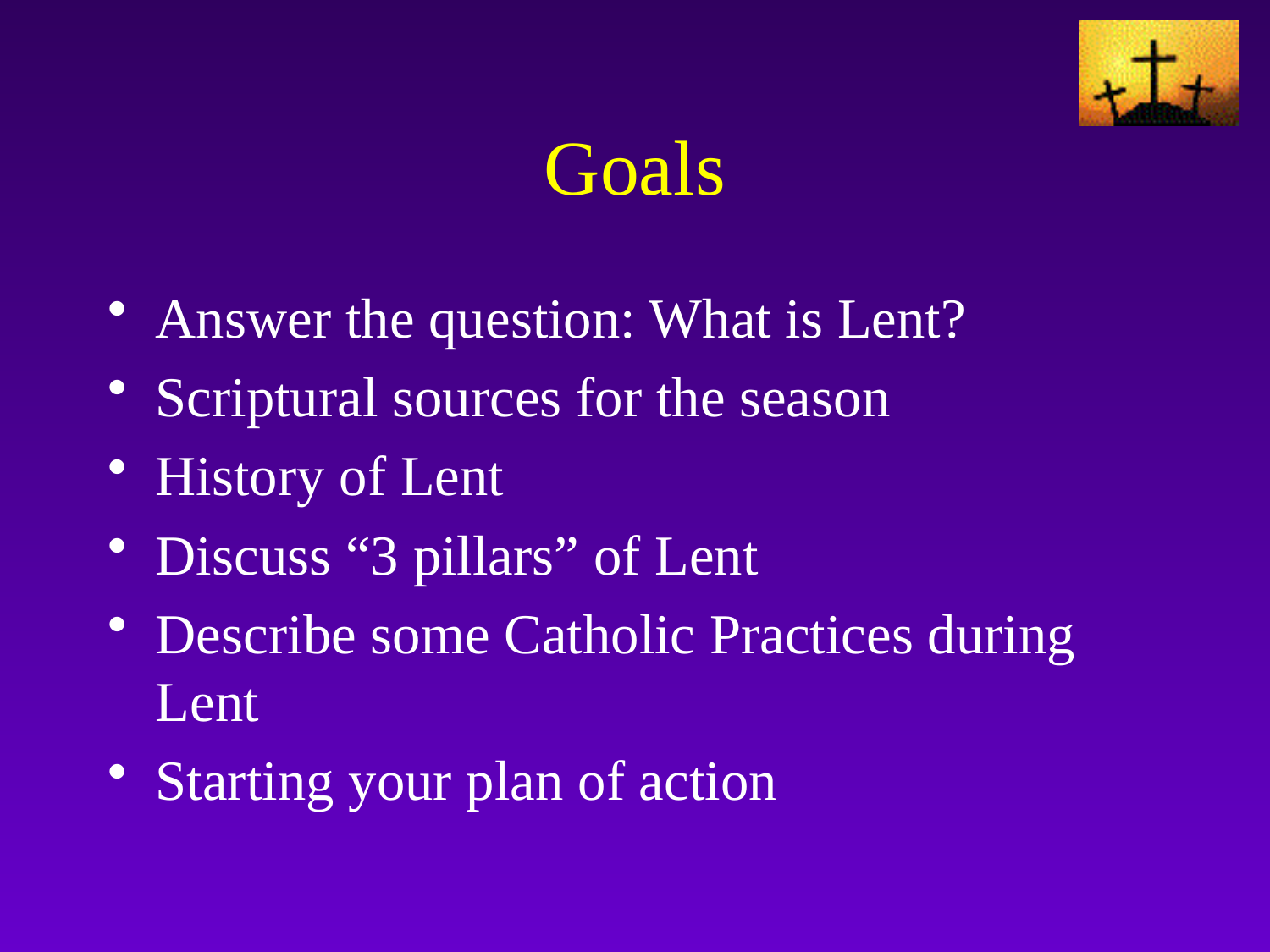

# Goals
Answer the question: What is Lent?
Scriptural sources for the season
History of Lent
Discuss “3 pillars” of Lent
Describe some Catholic Practices during Lent
Starting your plan of action